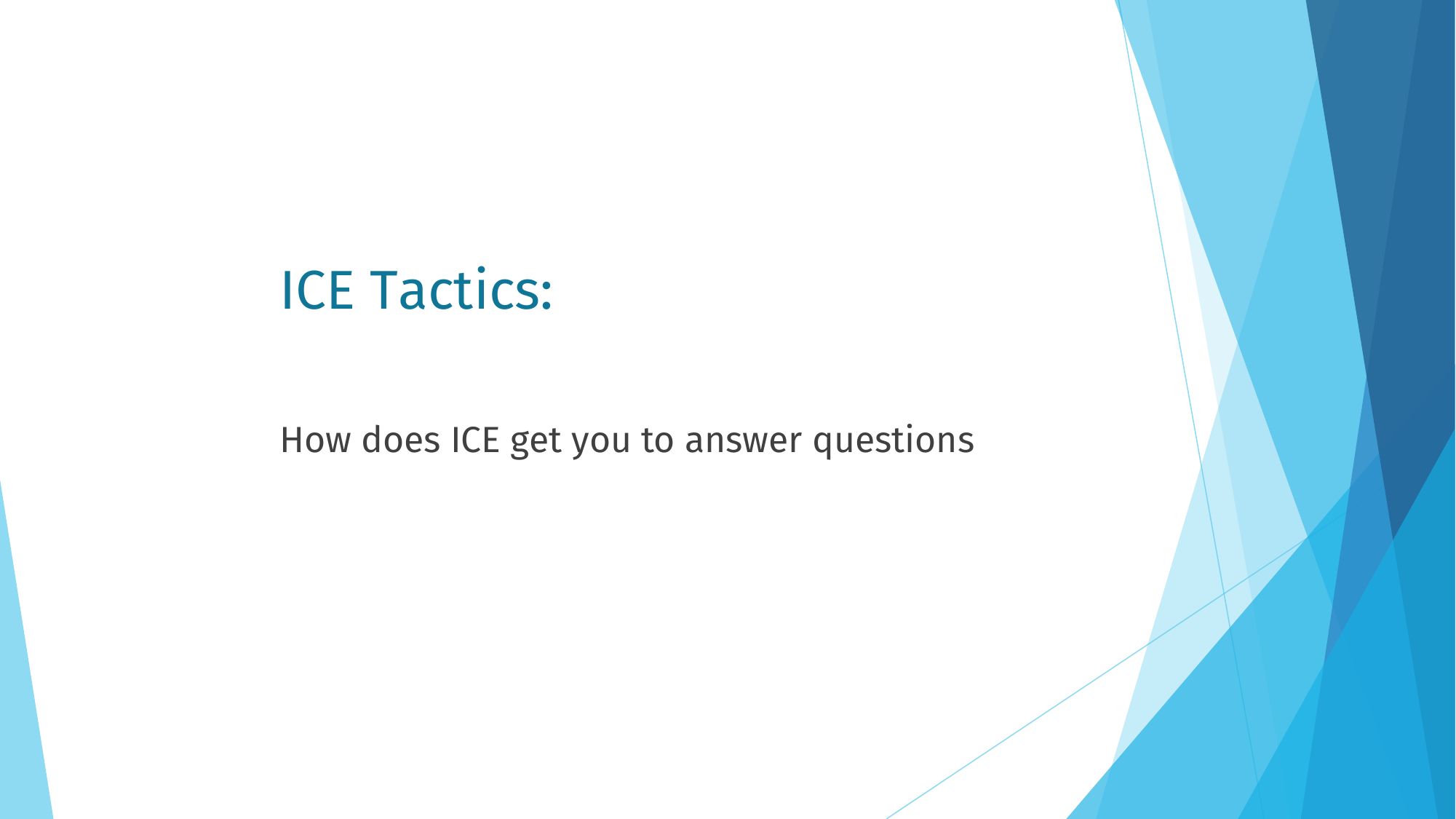

ICE Tactics:

How does ICE get you to answer questions